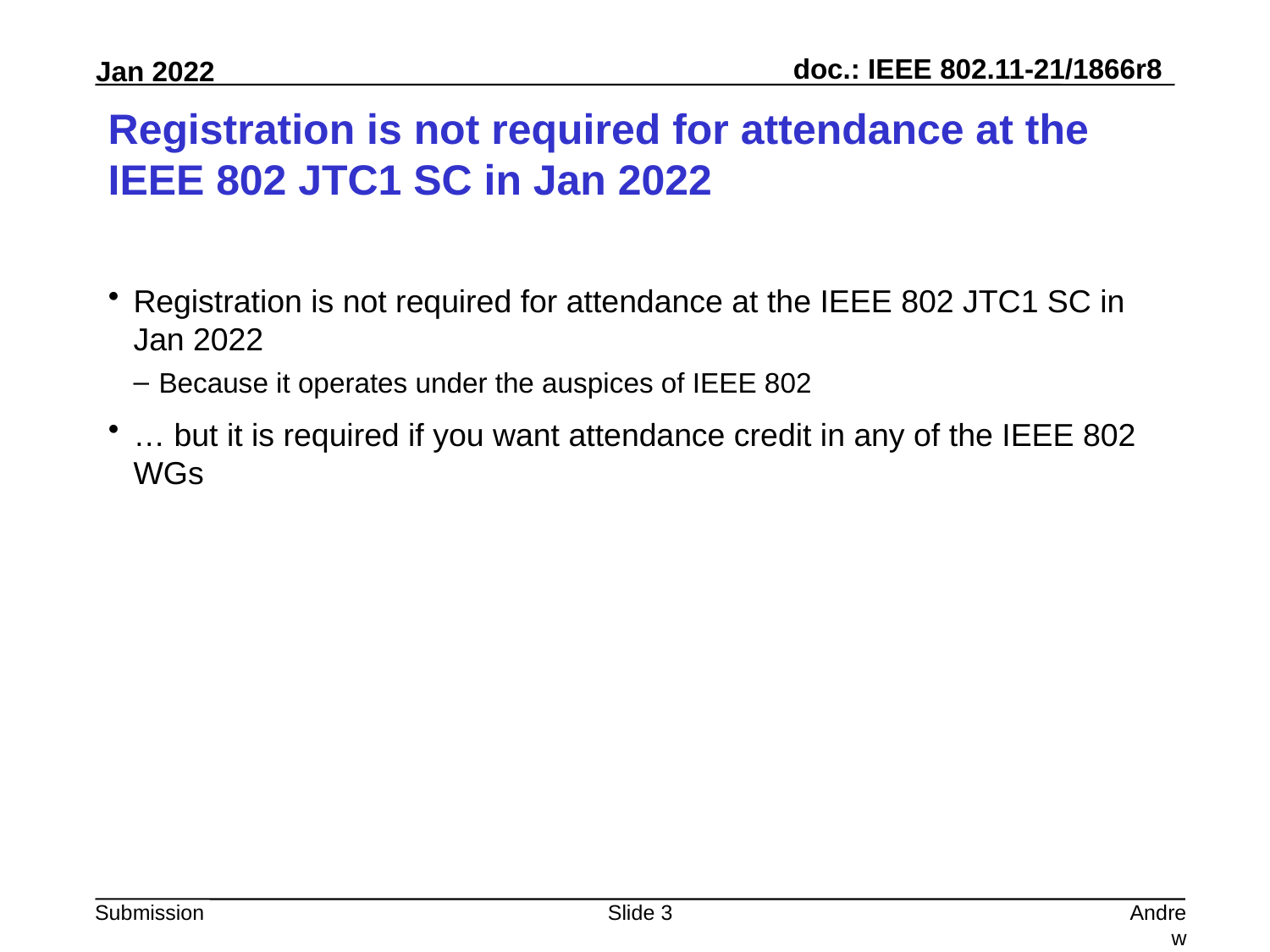

# Registration is not required for attendance at the IEEE 802 JTC1 SC in Jan 2022
Registration is not required for attendance at the IEEE 802 JTC1 SC in Jan 2022
Because it operates under the auspices of IEEE 802
… but it is required if you want attendance credit in any of the IEEE 802 WGs
Slide 3
Andrew Myles, Cisco